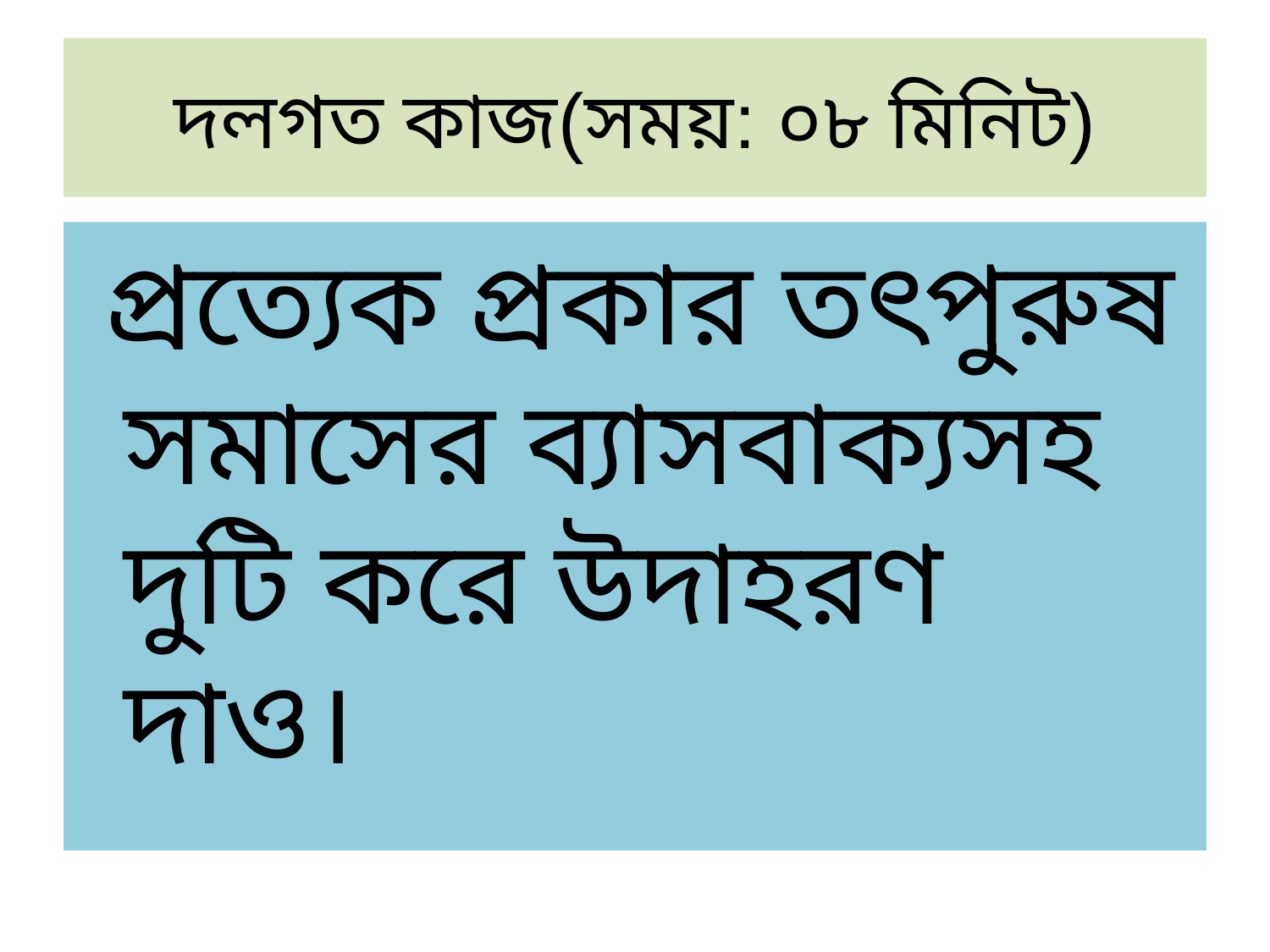

# দলগত কাজ(সময়: ০৮ মিনিট)
 প্রত্যেক প্রকার তৎপুরুষ সমাসের ব্যাসবাক্যসহ দুটি করে উদাহরণ দাও।